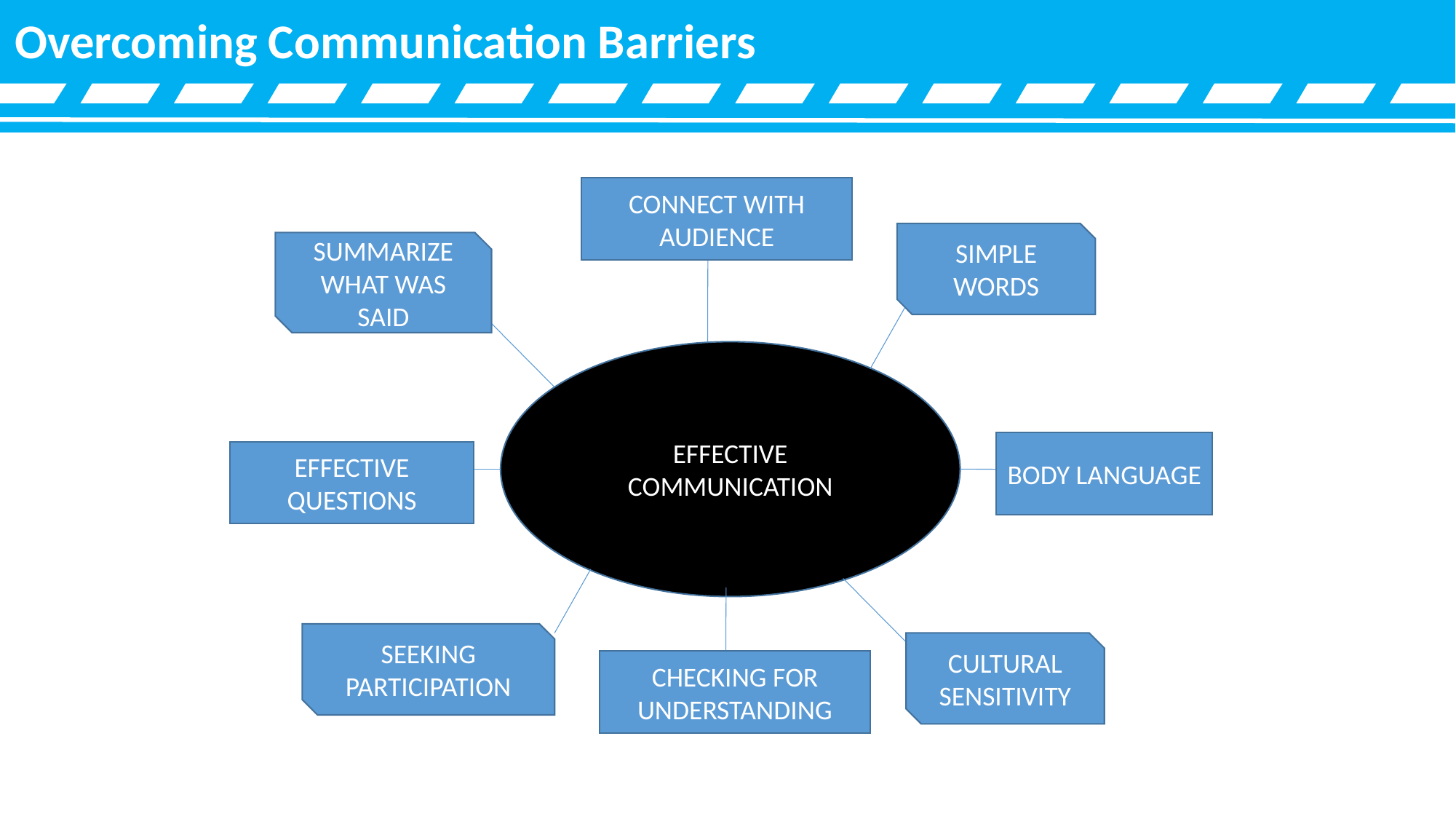

Overcoming Communication Barriers

CONNECT WITH AUDIENCE
SIMPLE WORDS
SUMMARIZE WHAT WAS SAID
EFFECTIVE COMMUNICATION
BODY LANGUAGE
EFFECTIVE QUESTIONS
SEEKING PARTICIPATION
CULTURAL SENSITIVITY
CHECKING FOR UNDERSTANDING